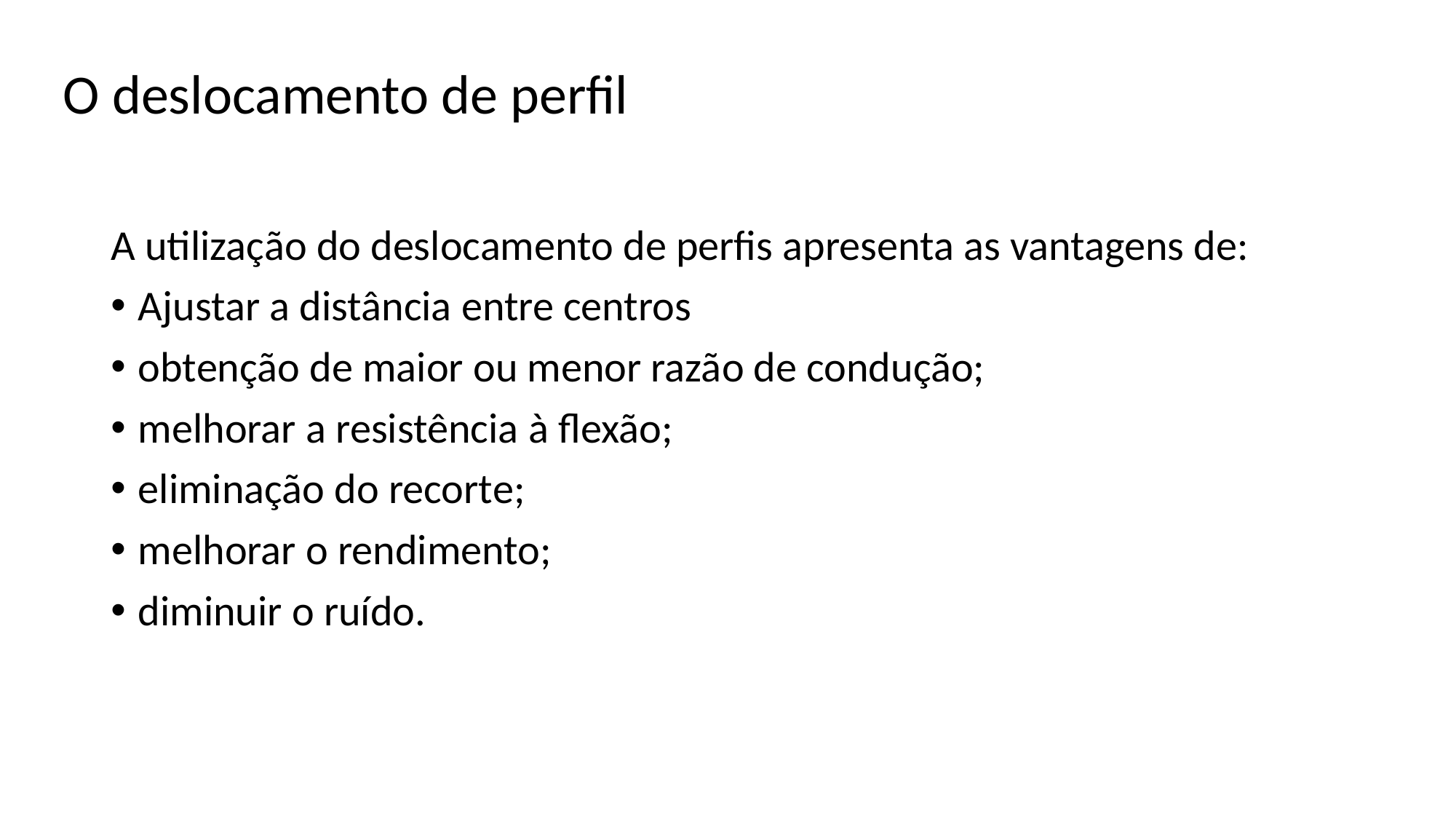

# O deslocamento de perfil
A utilização do deslocamento de perfis apresenta as vantagens de:
Ajustar a distância entre centros
obtenção de maior ou menor razão de condução;
melhorar a resistência à flexão;
eliminação do recorte;
melhorar o rendimento;
diminuir o ruído.